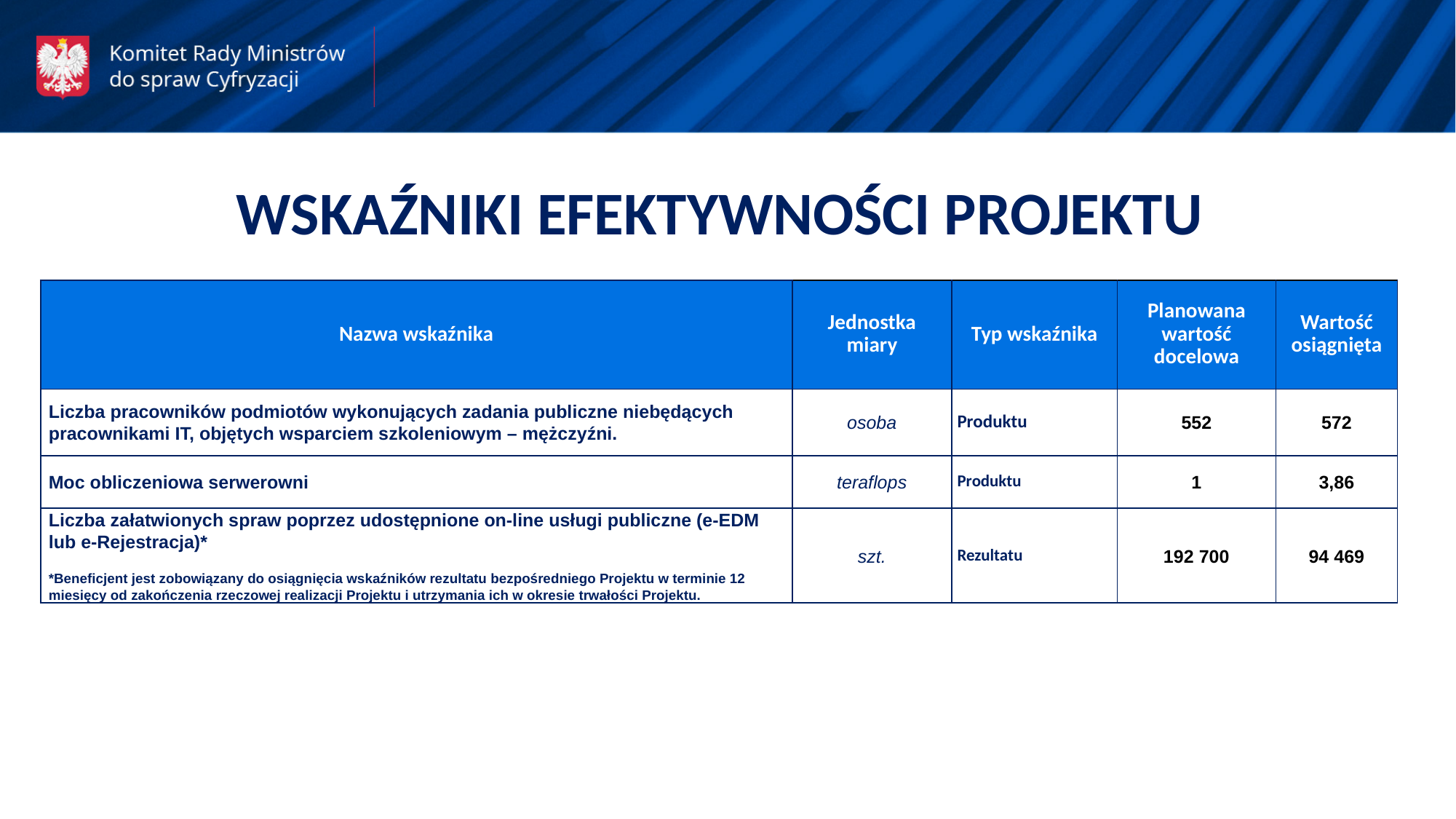

WSKAŹNIKI EFEKTYWNOŚCI PROJEKTU
| Nazwa wskaźnika | Jednostka miary | Typ wskaźnika | Planowana wartość docelowa | Wartość osiągnięta |
| --- | --- | --- | --- | --- |
| Liczba pracowników podmiotów wykonujących zadania publiczne niebędących pracownikami IT, objętych wsparciem szkoleniowym – mężczyźni. | osoba | Produktu | 552 | 572 |
| Moc obliczeniowa serwerowni | teraflops | Produktu | 1 | 3,86 |
| Liczba załatwionych spraw poprzez udostępnione on-line usługi publiczne (e-EDM lub e-Rejestracja)\* \*Beneficjent jest zobowiązany do osiągnięcia wskaźników rezultatu bezpośredniego Projektu w terminie 12 miesięcy od zakończenia rzeczowej realizacji Projektu i utrzymania ich w okresie trwałości Projektu. | szt. | Rezultatu | 192 700 | 94 469 |